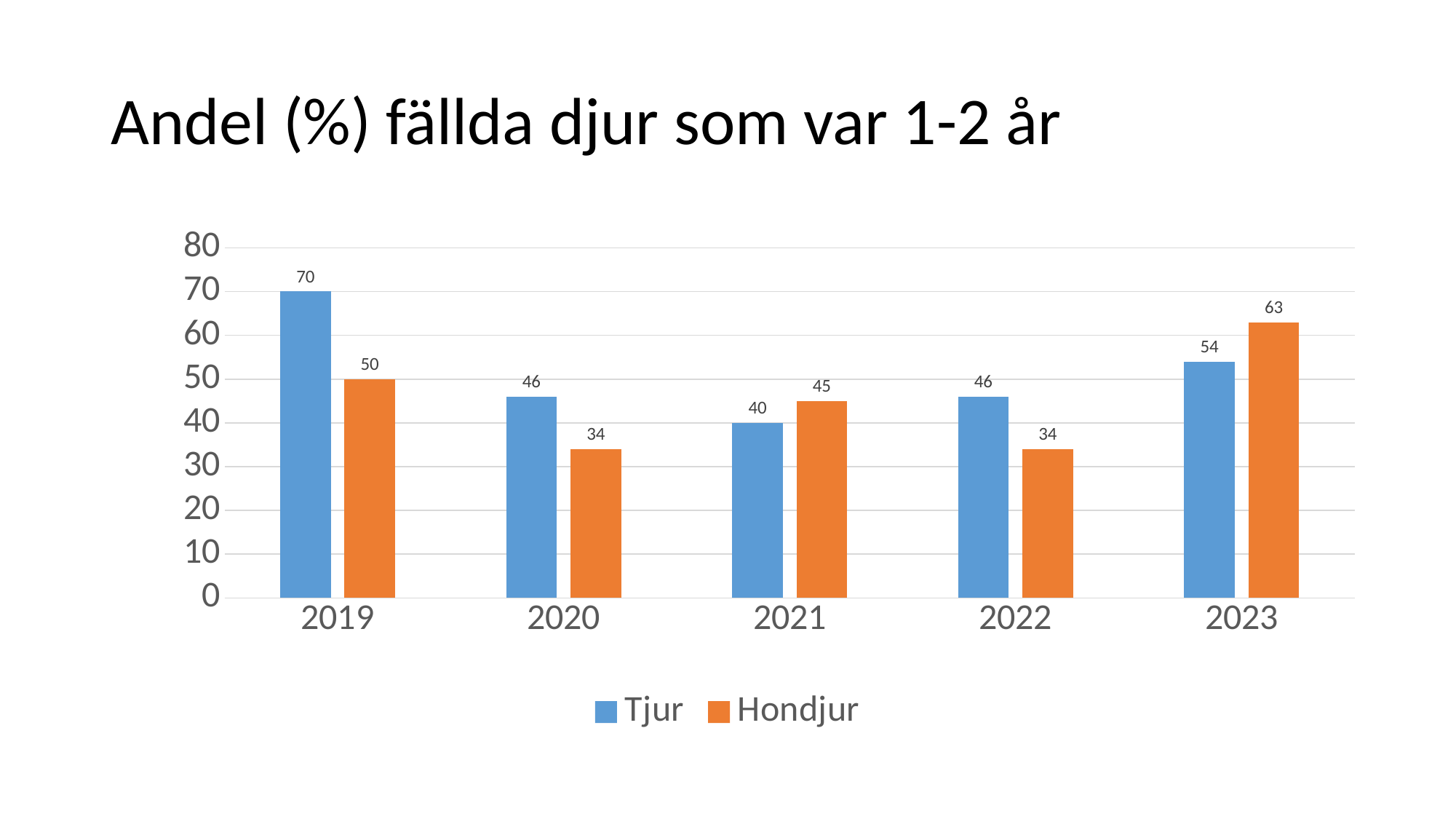

# Andel (%) fällda djur som var 1-2 år

### Chart

| Category | Tjur | Hondjur |
|---|---|---|
| 2019 | 70.0 | 50.0 |
| 2020 | 46.0 | 34.0 |
| 2021 | 40.0 | 45.0 |
| 2022 | 46.0 | 34.0 |
| 2023 | 54.0 | 63.0 |